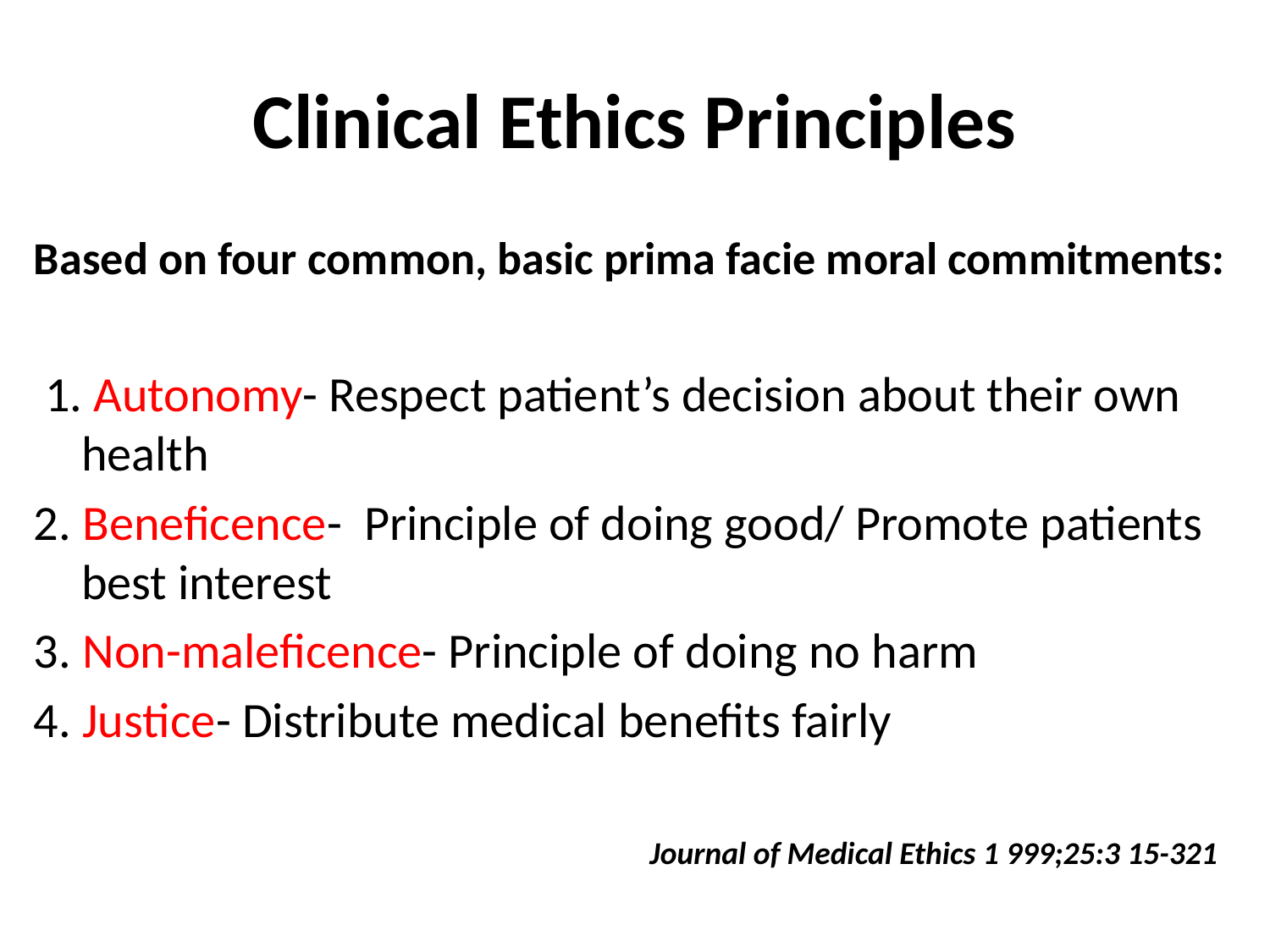

# Clinical Ethics Principles
Based on four common, basic prima facie moral commitments:

 1. Autonomy- Respect patient’s decision about their own health
2. Beneficence-  Principle of doing good/ Promote patients best interest
3. Non-maleficence- Principle of doing no harm
4. Justice- Distribute medical benefits fairly

                                                                                                 Journal of Medical Ethics 1 999;25:3 15-321